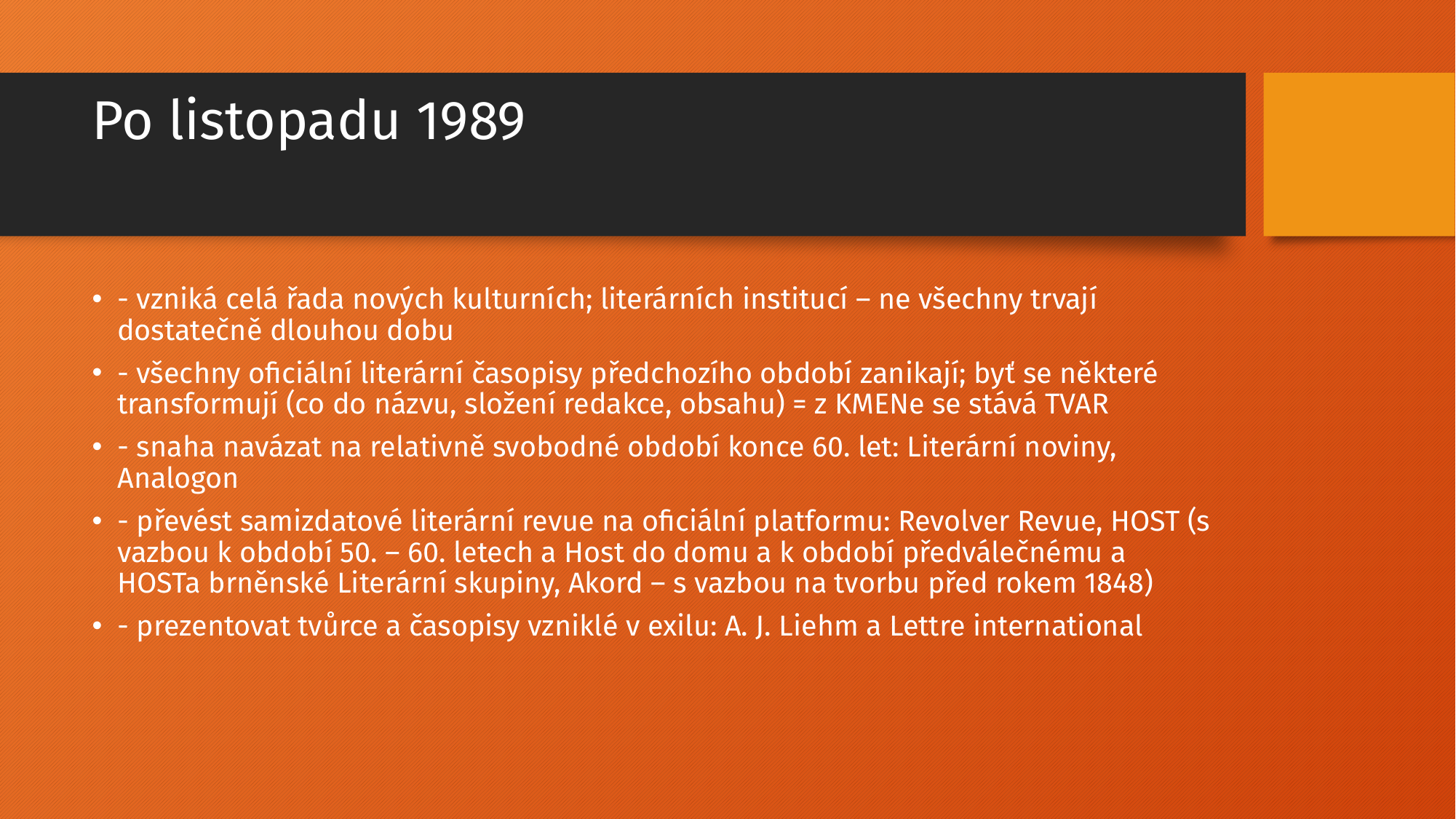

# Po listopadu 1989
- vzniká celá řada nových kulturních; literárních institucí – ne všechny trvají dostatečně dlouhou dobu
- všechny oficiální literární časopisy předchozího období zanikají; byť se některé transformují (co do názvu, složení redakce, obsahu) = z KMENe se stává TVAR
- snaha navázat na relativně svobodné období konce 60. let: Literární noviny, Analogon
- převést samizdatové literární revue na oficiální platformu: Revolver Revue, HOST (s vazbou k období 50. – 60. letech a Host do domu a k období předválečnému a HOSTa brněnské Literární skupiny, Akord – s vazbou na tvorbu před rokem 1848)
- prezentovat tvůrce a časopisy vzniklé v exilu: A. J. Liehm a Lettre international